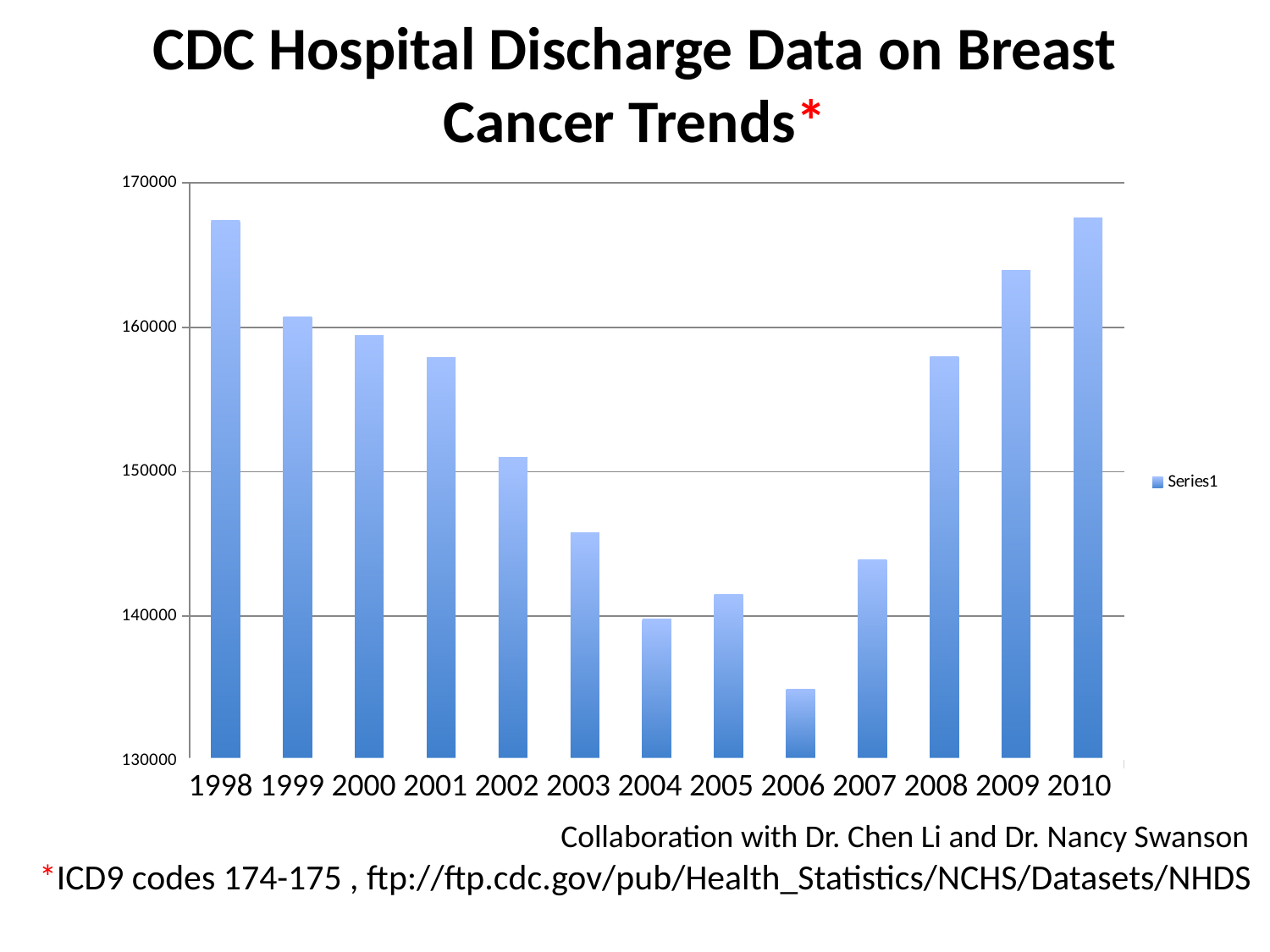

CDC Hospital Discharge Data on Breast Cancer Trends*

### Chart

| Category |  |
|---|---|
1998 1999 2000 2001 2002 2003 2004 2005 2006 2007 2008 2009 2010
Collaboration with Dr. Chen Li and Dr. Nancy Swanson
*ICD9 codes 174-175 , ftp://ftp.cdc.gov/pub/Health_Statistics/NCHS/Datasets/NHDS